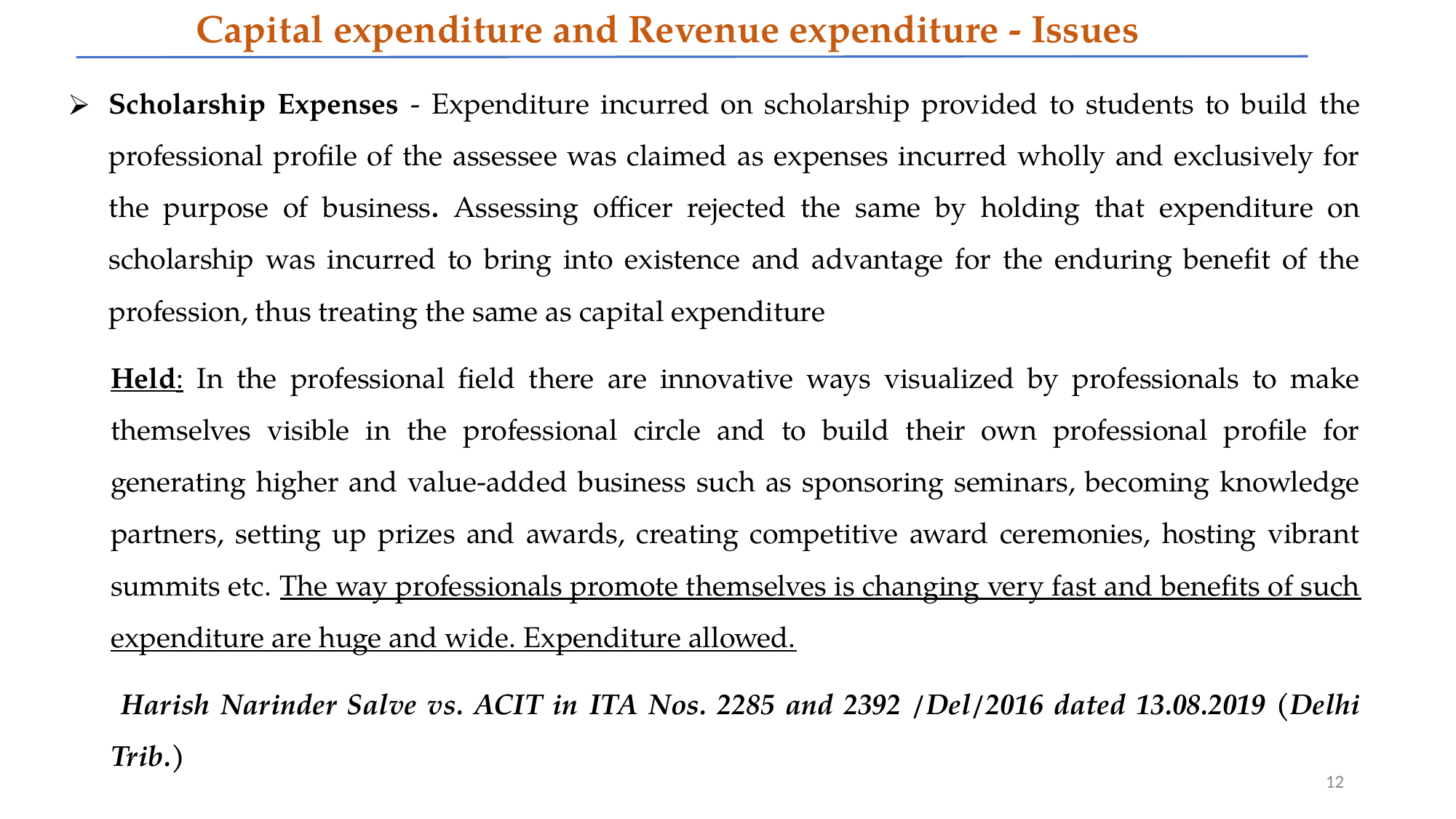

# Capital expenditure and Revenue expenditure - Issues
Scholarship Expenses - Expenditure incurred on scholarship provided to students to build the professional profile of the assessee was claimed as expenses incurred wholly and exclusively for the purpose of business. Assessing officer rejected the same by holding that expenditure on scholarship was incurred to bring into existence and advantage for the enduring benefit of the profession, thus treating the same as capital expenditure
Held: In the professional field there are innovative ways visualized by professionals to make themselves visible in the professional circle and to build their own professional profile for generating higher and value-added business such as sponsoring seminars, becoming knowledge partners, setting up prizes and awards, creating competitive award ceremonies, hosting vibrant summits etc. The way professionals promote themselves is changing very fast and benefits of such expenditure are huge and wide. Expenditure allowed.
 Harish Narinder Salve vs. ACIT in ITA Nos. 2285 and 2392 /Del/2016 dated 13.08.2019 (Delhi Trib.)

12